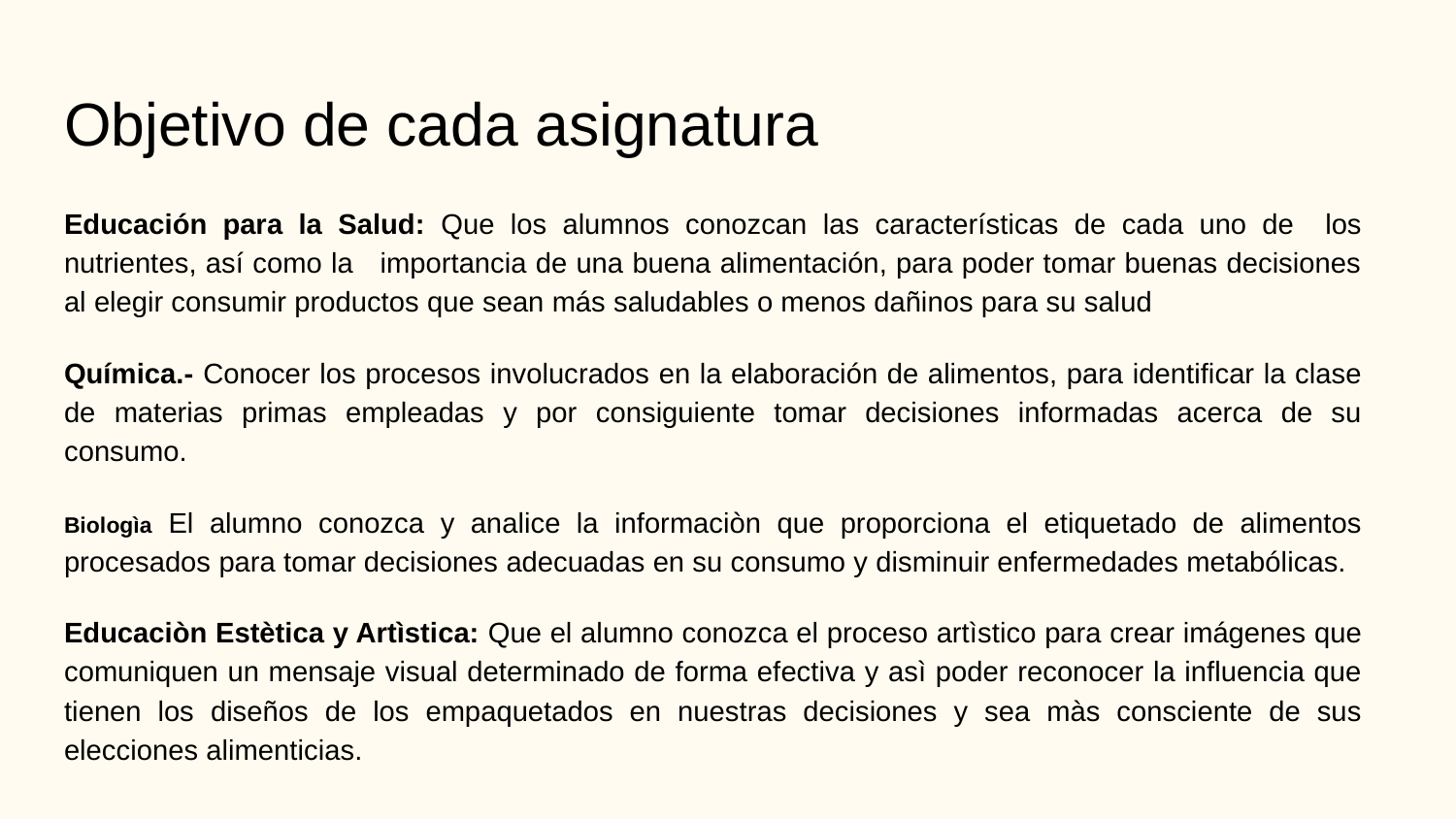

# Objetivo de cada asignatura
Educación para la Salud: Que los alumnos conozcan las características de cada uno de  los nutrientes, así como la   importancia de una buena alimentación, para poder tomar buenas decisiones al elegir consumir productos que sean más saludables o menos dañinos para su salud
Química.- Conocer los procesos involucrados en la elaboración de alimentos, para identificar la clase de materias primas empleadas y por consiguiente tomar decisiones informadas acerca de su consumo.
Biologìa El alumno conozca y analice la informaciòn que proporciona el etiquetado de alimentos procesados para tomar decisiones adecuadas en su consumo y disminuir enfermedades metabólicas.
Educaciòn Estètica y Artìstica: Que el alumno conozca el proceso artìstico para crear imágenes que comuniquen un mensaje visual determinado de forma efectiva y asì poder reconocer la influencia que tienen los diseños de los empaquetados en nuestras decisiones y sea màs consciente de sus elecciones alimenticias.